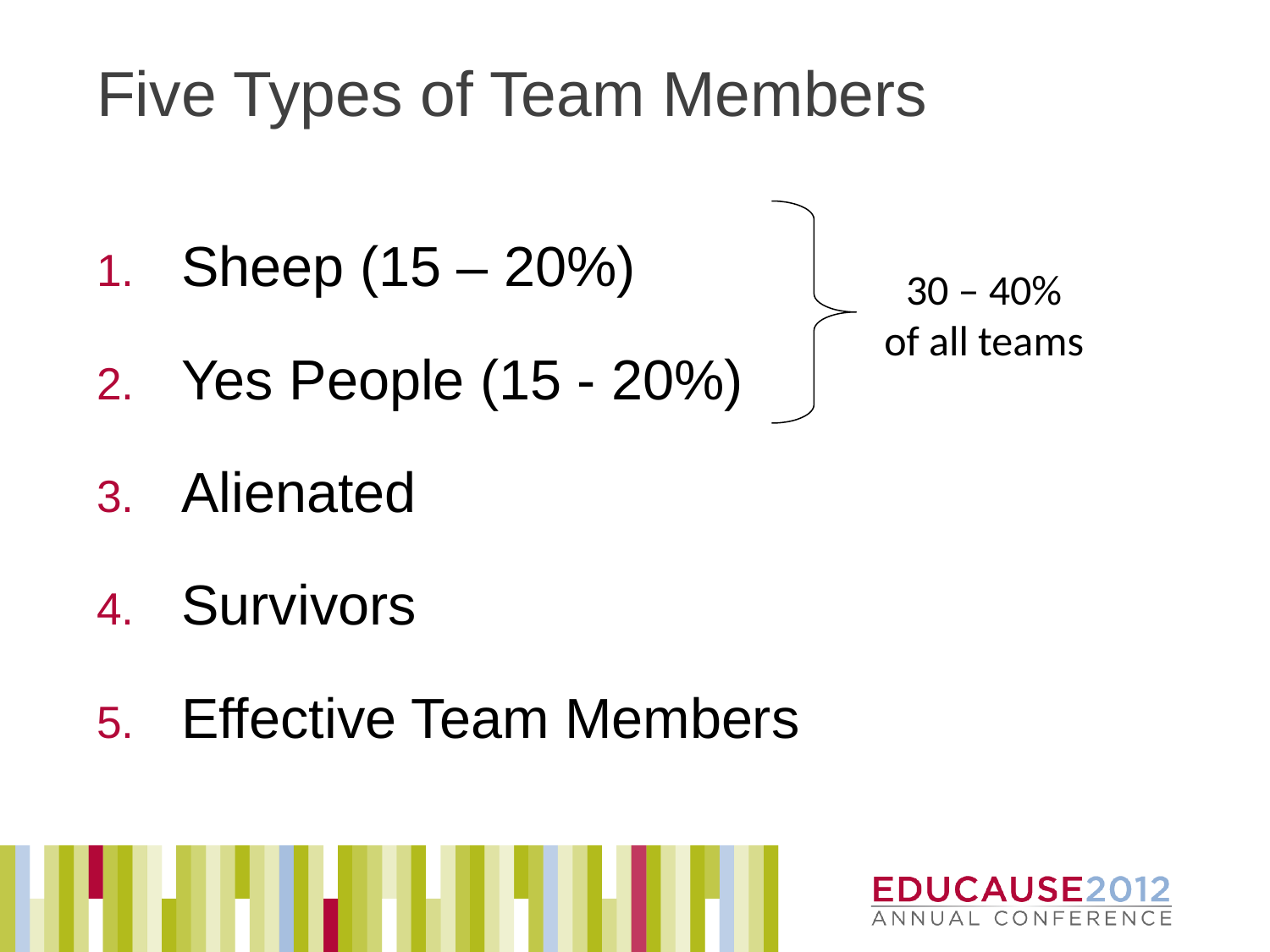

# Five Types of Team Members
Sheep (15 – 20%)
Yes People (15 - 20%)
Alienated
Survivors
Effective Team Members

30 – 40%
of all teams